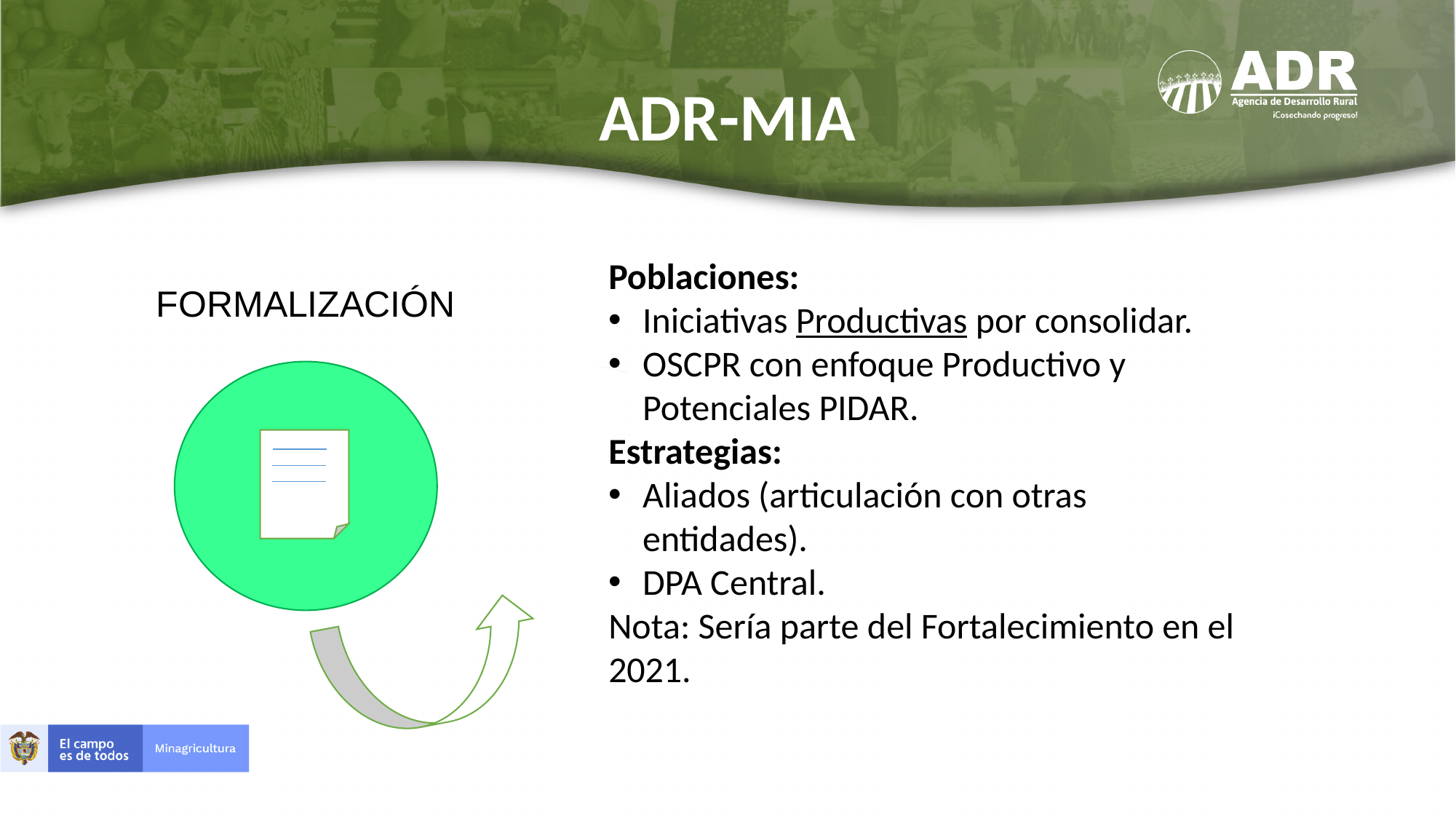

# ADR-MIA
Poblaciones:
Iniciativas Productivas por consolidar.
OSCPR con enfoque Productivo y Potenciales PIDAR.
Estrategias:
Aliados (articulación con otras entidades).
DPA Central.
Nota: Sería parte del Fortalecimiento en el 2021.

FORMALIZACIÓN